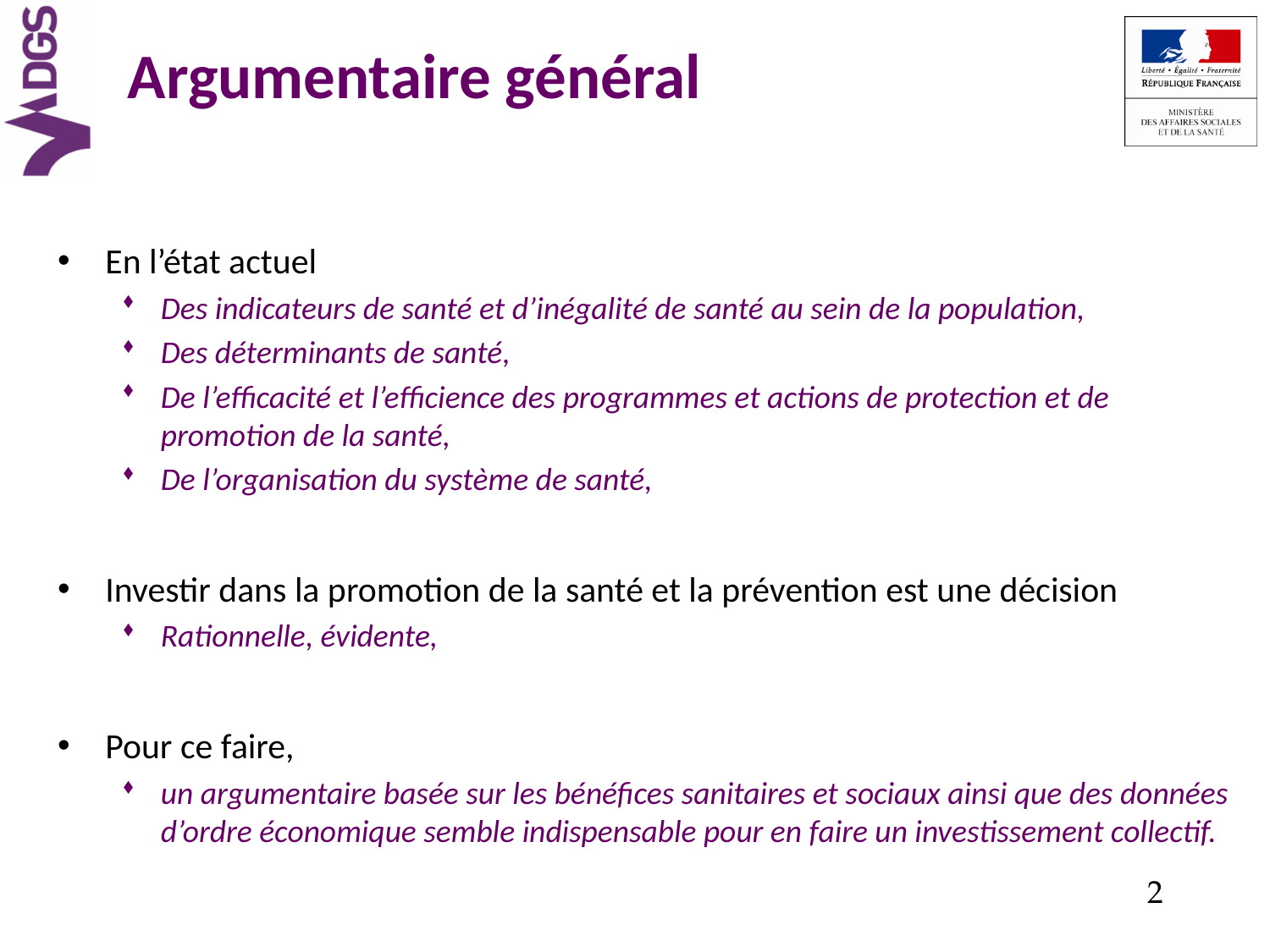

# Argumentaire général
En l’état actuel
Des indicateurs de santé et d’inégalité de santé au sein de la population,
Des déterminants de santé,
De l’efficacité et l’efficience des programmes et actions de protection et de promotion de la santé,
De l’organisation du système de santé,

Investir dans la promotion de la santé et la prévention est une décision
Rationnelle, évidente,

Pour ce faire,
un argumentaire basée sur les bénéfices sanitaires et sociaux ainsi que des données d’ordre économique semble indispensable pour en faire un investissement collectif.